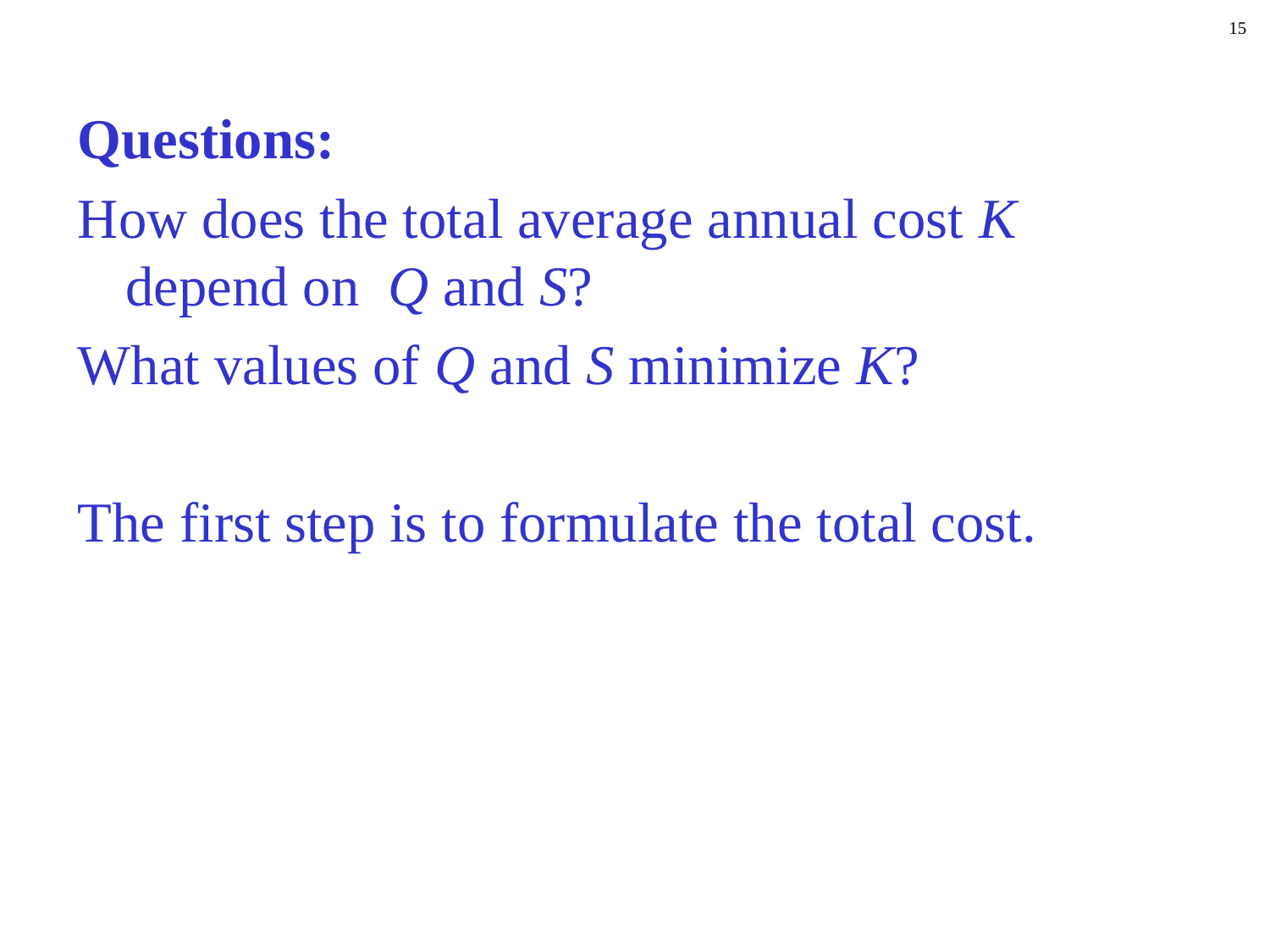

15
Questions:
How does the total average annual cost K depend on  Q and S?
What values of Q and S minimize K?

The first step is to formulate the total cost.